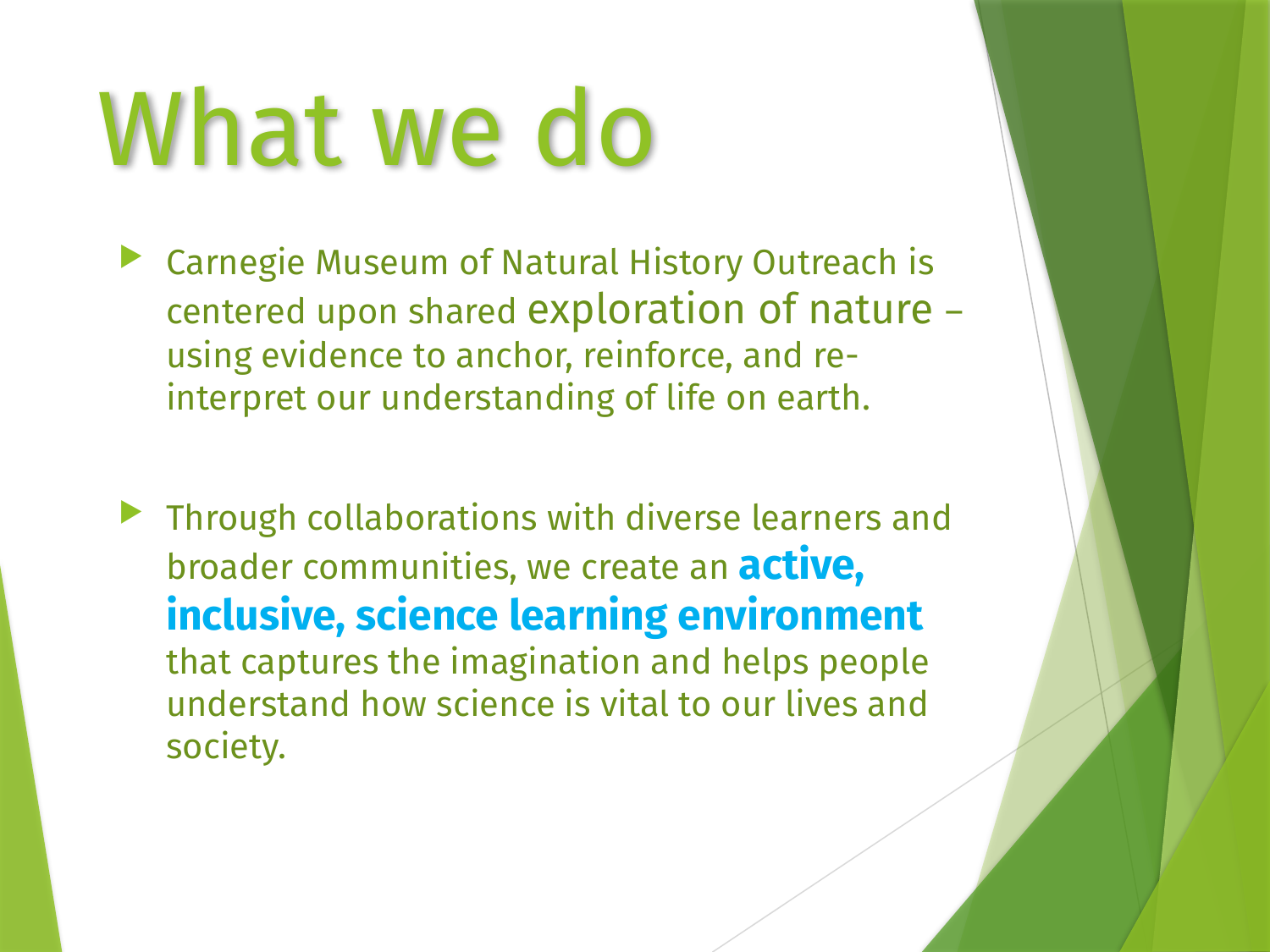

# What we do
Carnegie Museum of Natural History Outreach is centered upon shared exploration of nature – using evidence to anchor, reinforce, and re-interpret our understanding of life on earth.

Through collaborations with diverse learners and broader communities, we create an active, inclusive, science learning environment that captures the imagination and helps people understand how science is vital to our lives and society.